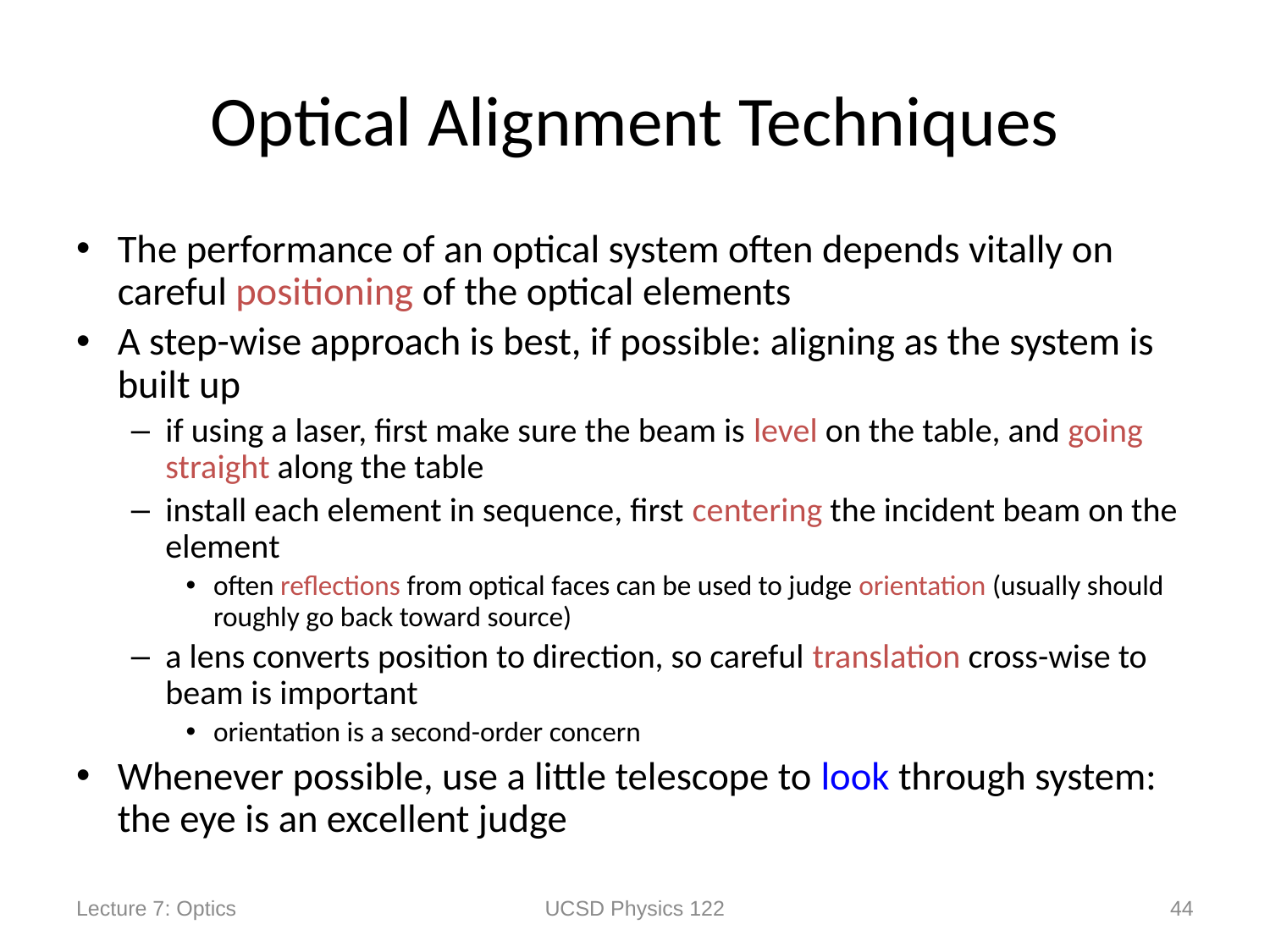

# Optical Alignment Techniques
The performance of an optical system often depends vitally on careful positioning of the optical elements
A step-wise approach is best, if possible: aligning as the system is built up
if using a laser, first make sure the beam is level on the table, and going straight along the table
install each element in sequence, first centering the incident beam on the element
often reflections from optical faces can be used to judge orientation (usually should roughly go back toward source)
a lens converts position to direction, so careful translation cross-wise to beam is important
orientation is a second-order concern
Whenever possible, use a little telescope to look through system: the eye is an excellent judge
Lecture 7: Optics
UCSD Physics 122
44